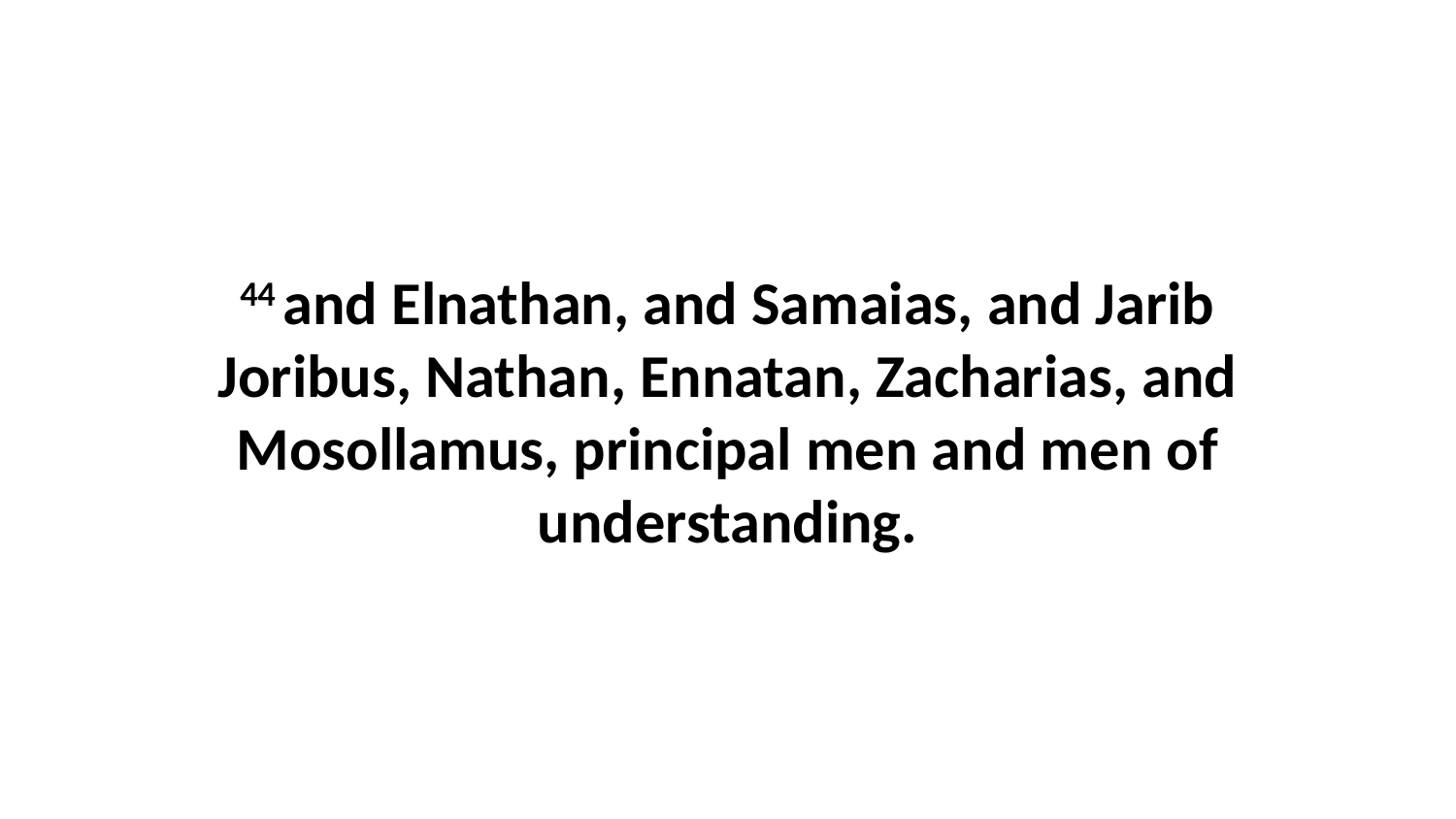

44 and Elnathan, and Samaias, and Jarib Joribus, Nathan, Ennatan, Zacharias, and Mosollamus, principal men and men of understanding.